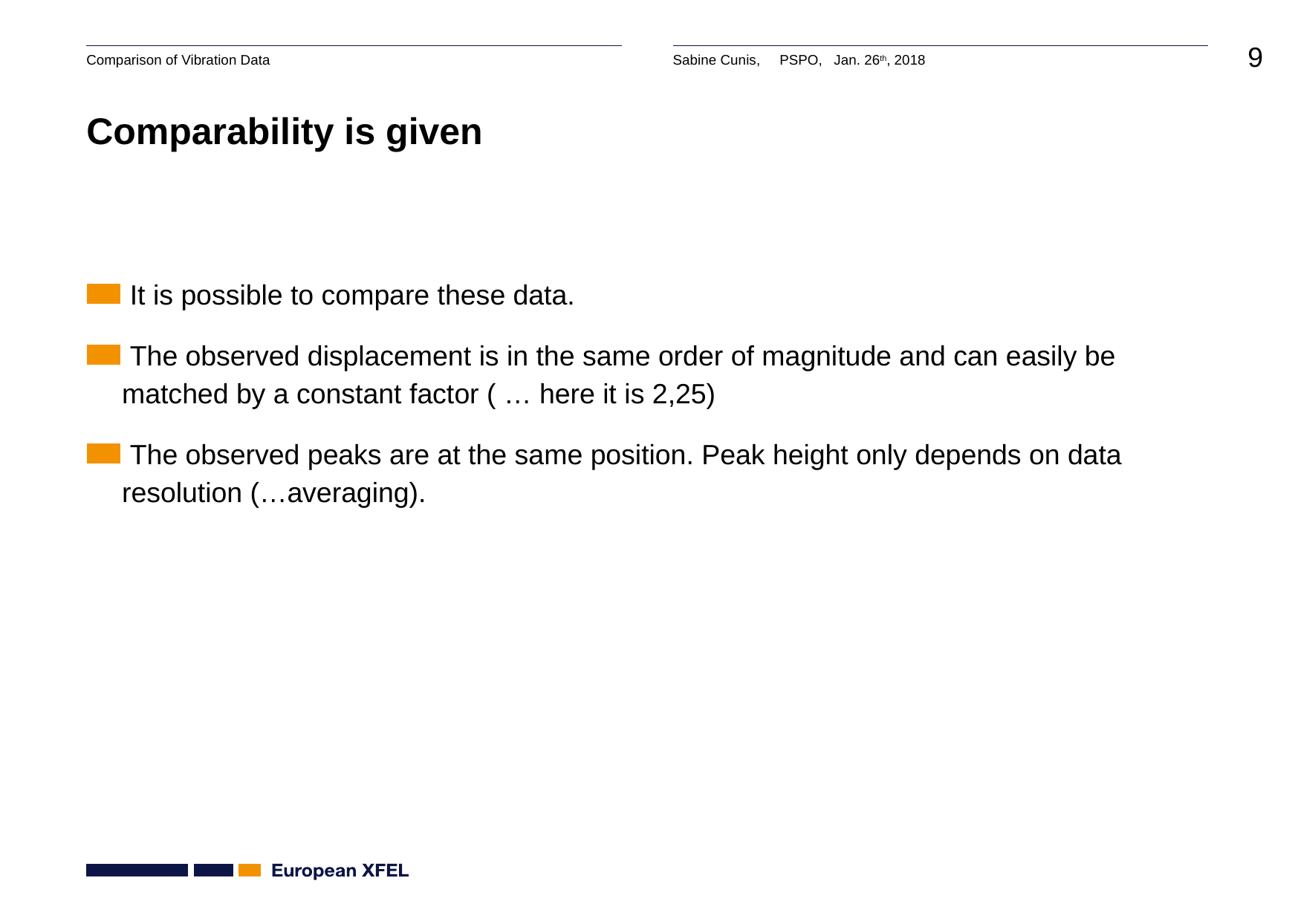

# Comparability is given
 It is possible to compare these data.
 The observed displacement is in the same order of magnitude and can easily be matched by a constant factor ( … here it is 2,25)
 The observed peaks are at the same position. Peak height only depends on data resolution (…averaging).